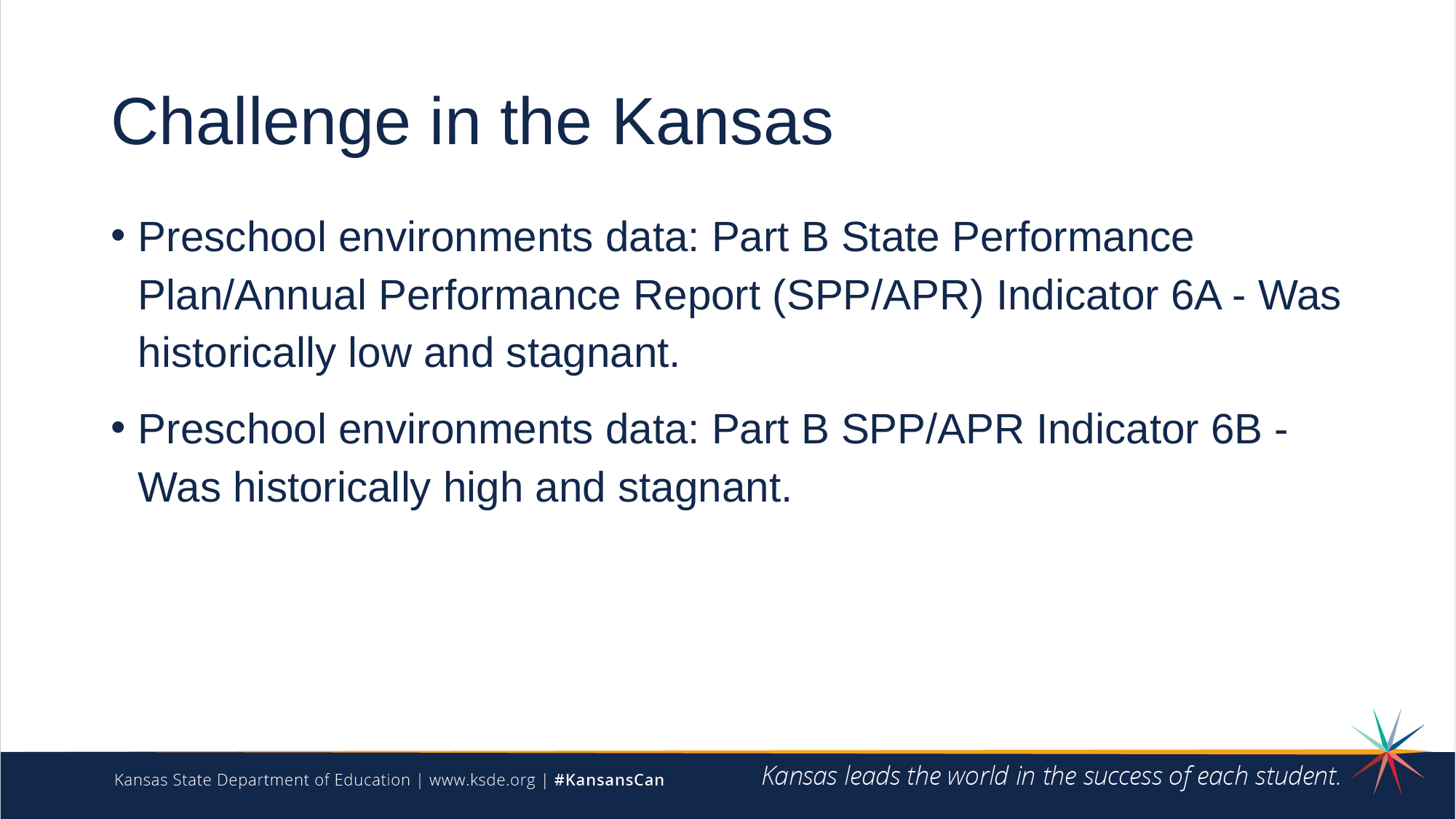

# Challenge in the Kansas
Preschool environments data: Part B State Performance Plan/Annual Performance Report (SPP/APR) Indicator 6A - Was historically low and stagnant.
Preschool environments data: Part B SPP/APR Indicator 6B - Was historically high and stagnant.